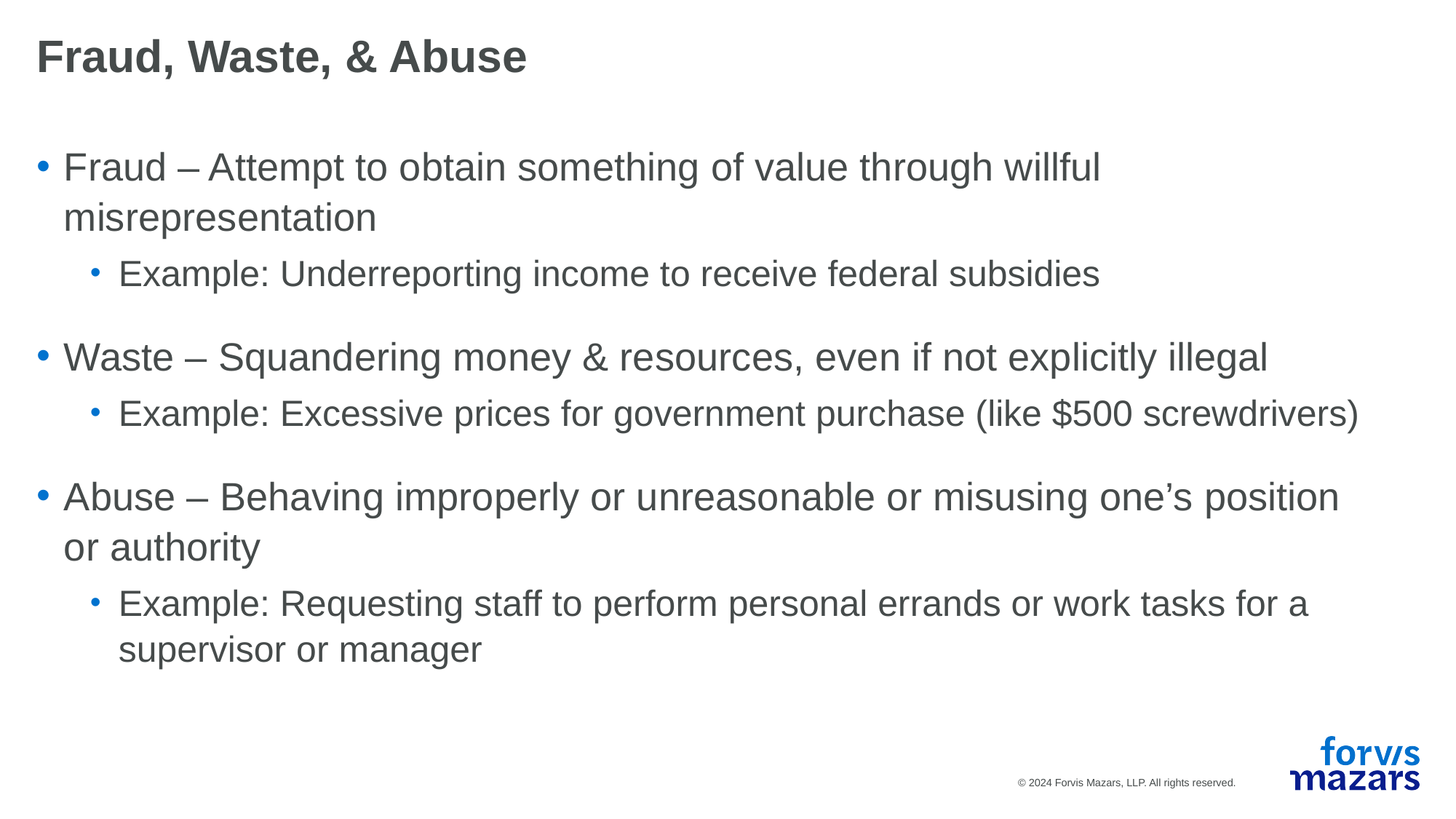

# Fraud, Waste, & Abuse
Fraud – Attempt to obtain something of value through willful misrepresentation
Example: Underreporting income to receive federal subsidies

Waste – Squandering money & resources, even if not explicitly illegal
Example: Excessive prices for government purchase (like $500 screwdrivers)

Abuse – Behaving improperly or unreasonable or misusing one’s position or authority
Example: Requesting staff to perform personal errands or work tasks for a supervisor or manager